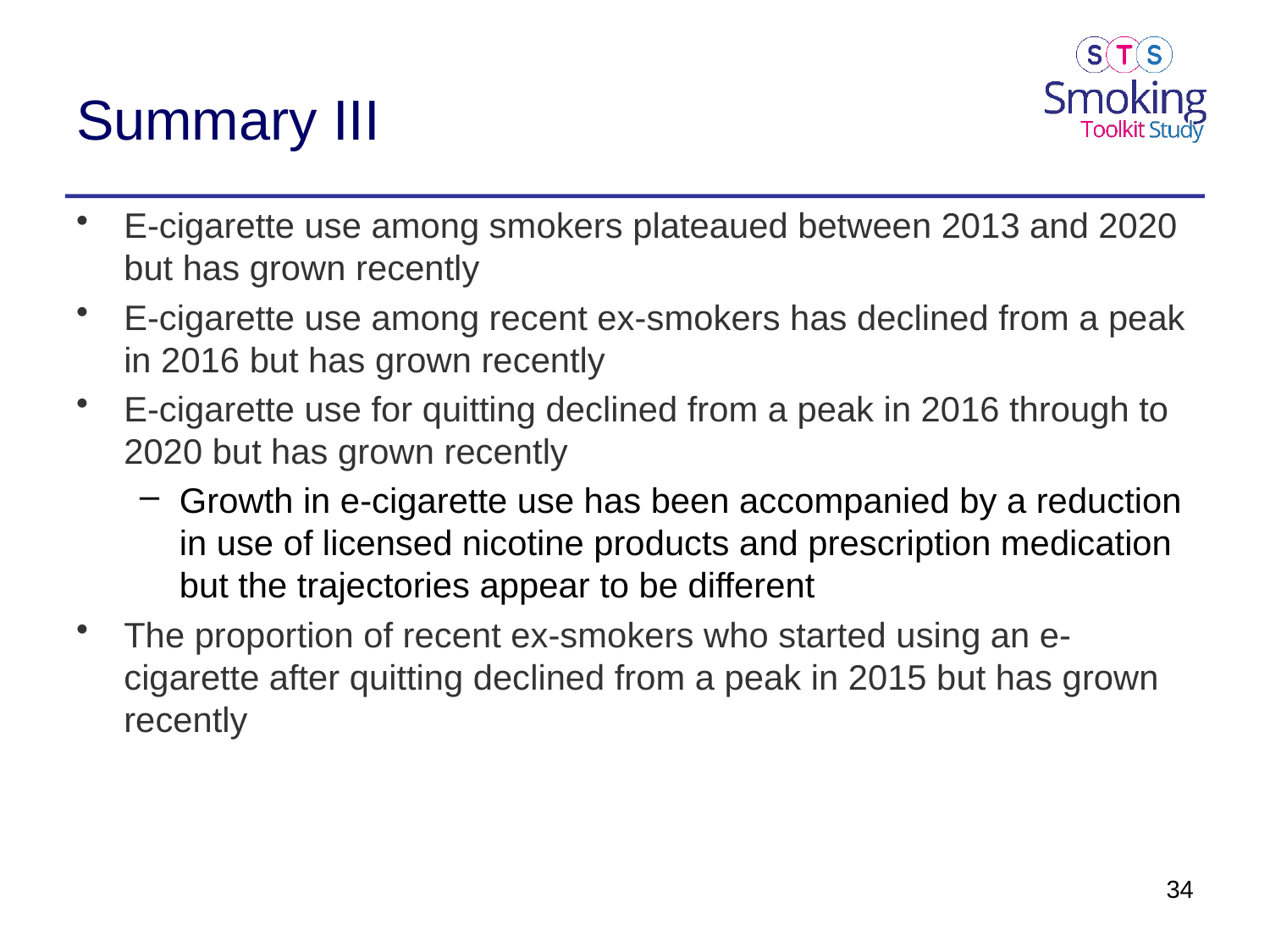

# Summary III
E-cigarette use among smokers plateaued between 2013 and 2020 but has grown recently
E-cigarette use among recent ex-smokers has declined from a peak in 2016 but has grown recently
E-cigarette use for quitting declined from a peak in 2016 through to 2020 but has grown recently
Growth in e-cigarette use has been accompanied by a reduction in use of licensed nicotine products and prescription medication but the trajectories appear to be different
The proportion of recent ex-smokers who started using an e-cigarette after quitting declined from a peak in 2015 but has grown recently
34